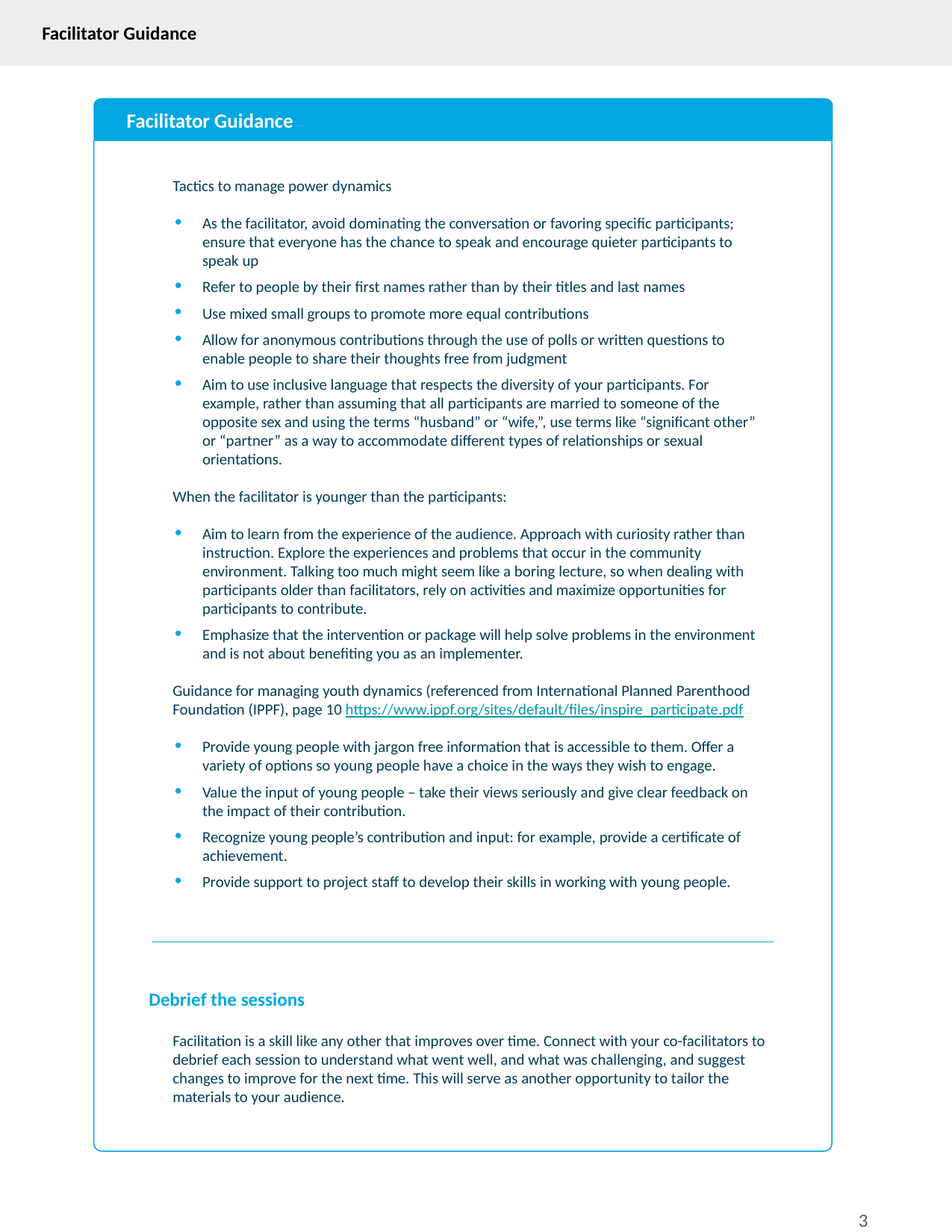

Facilitator Guidance

Facilitator Guidance

Tactics to manage power dynamics
As the facilitator, avoid dominating the conversation or favoring specific participants; ensure that everyone has the chance to speak and encourage quieter participants to speak up
Refer to people by their first names rather than by their titles and last names
Use mixed small groups to promote more equal contributions
Allow for anonymous contributions through the use of polls or written questions to enable people to share their thoughts free from judgment
Aim to use inclusive language that respects the diversity of your participants. For example, rather than assuming that all participants are married to someone of the opposite sex and using the terms “husband” or “wife,”, use terms like “significant other” or “partner” as a way to accommodate different types of relationships or sexual orientations.
When the facilitator is younger than the participants:
Aim to learn from the experience of the audience. Approach with curiosity rather than instruction. Explore the experiences and problems that occur in the community environment. Talking too much might seem like a boring lecture, so when dealing with participants older than facilitators, rely on activities and maximize opportunities for participants to contribute.
Emphasize that the intervention or package will help solve problems in the environment and is not about benefiting you as an implementer.
Guidance for managing youth dynamics (referenced from International Planned Parenthood Foundation (IPPF), page 10 https://www.ippf.org/sites/default/files/inspire_participate.pdf
Provide young people with jargon free information that is accessible to them. Offer a variety of options so young people have a choice in the ways they wish to engage.
Value the input of young people – take their views seriously and give clear feedback on the impact of their contribution.
Recognize young people’s contribution and input: for example, provide a certificate of achievement.
Provide support to project staff to develop their skills in working with young people.

Debrief the sessions
Facilitation is a skill like any other that improves over time. Connect with your co-facilitators to debrief each session to understand what went well, and what was challenging, and suggest changes to improve for the next time. This will serve as another opportunity to tailor the materials to your audience.
3